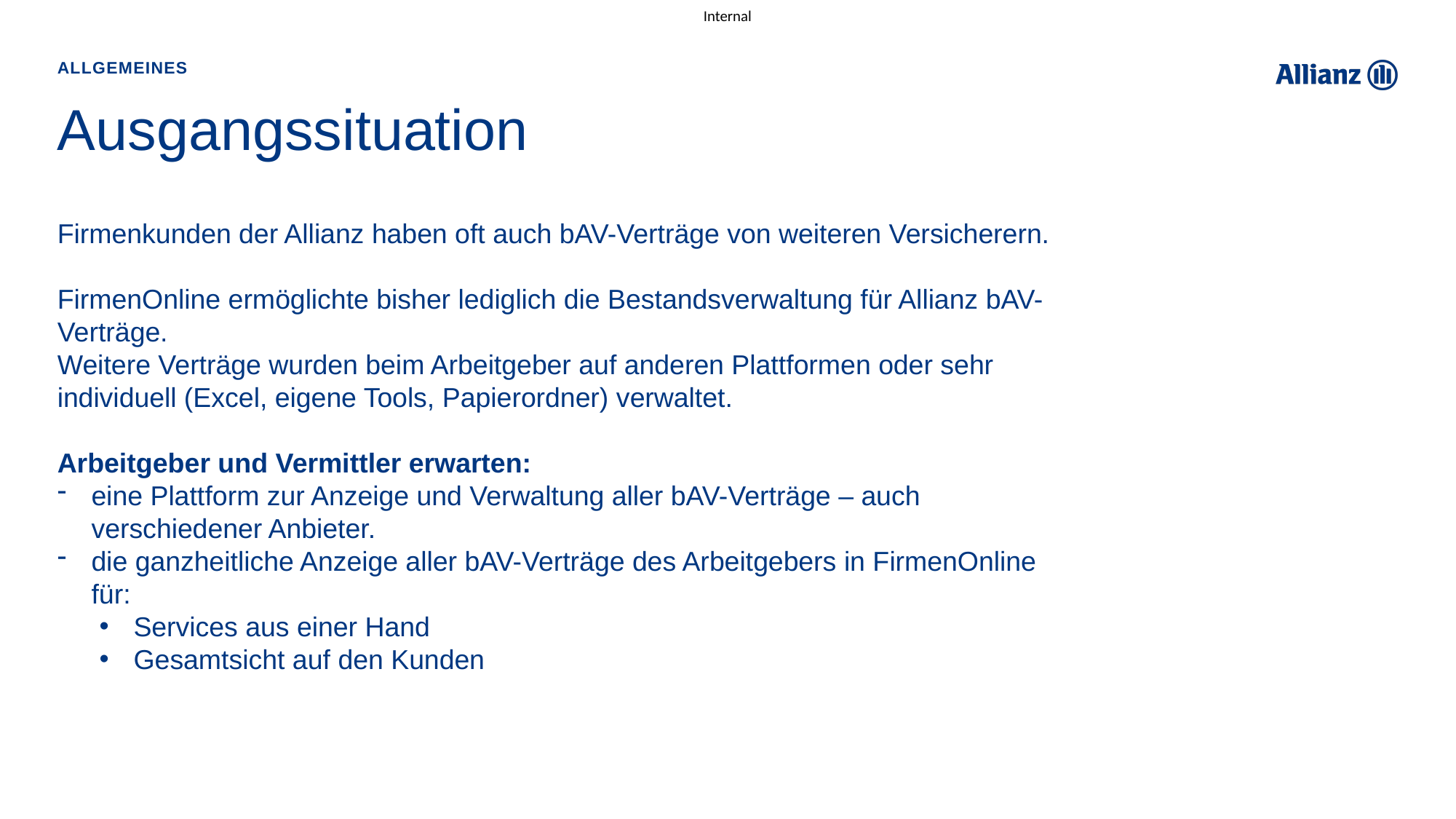

ertragsimport für Verträge weiterer Versicherer | L-FK FVB I L-KuV | Zureich, Bürgle
Allgemeines
# Ausgangssituation
Firmenkunden der Allianz haben oft auch bAV-Verträge von weiteren Versicherern.

FirmenOnline ermöglichte bisher lediglich die Bestandsverwaltung für Allianz bAV-Verträge.
Weitere Verträge wurden beim Arbeitgeber auf anderen Plattformen oder sehr individuell (Excel, eigene Tools, Papierordner) verwaltet.

Arbeitgeber und Vermittler erwarten:
eine Plattform zur Anzeige und Verwaltung aller bAV-Verträge – auch verschiedener Anbieter.
die ganzheitliche Anzeige aller bAV-Verträge des Arbeitgebers in FirmenOnline für:
Services aus einer Hand
Gesamtsicht auf den Kunden